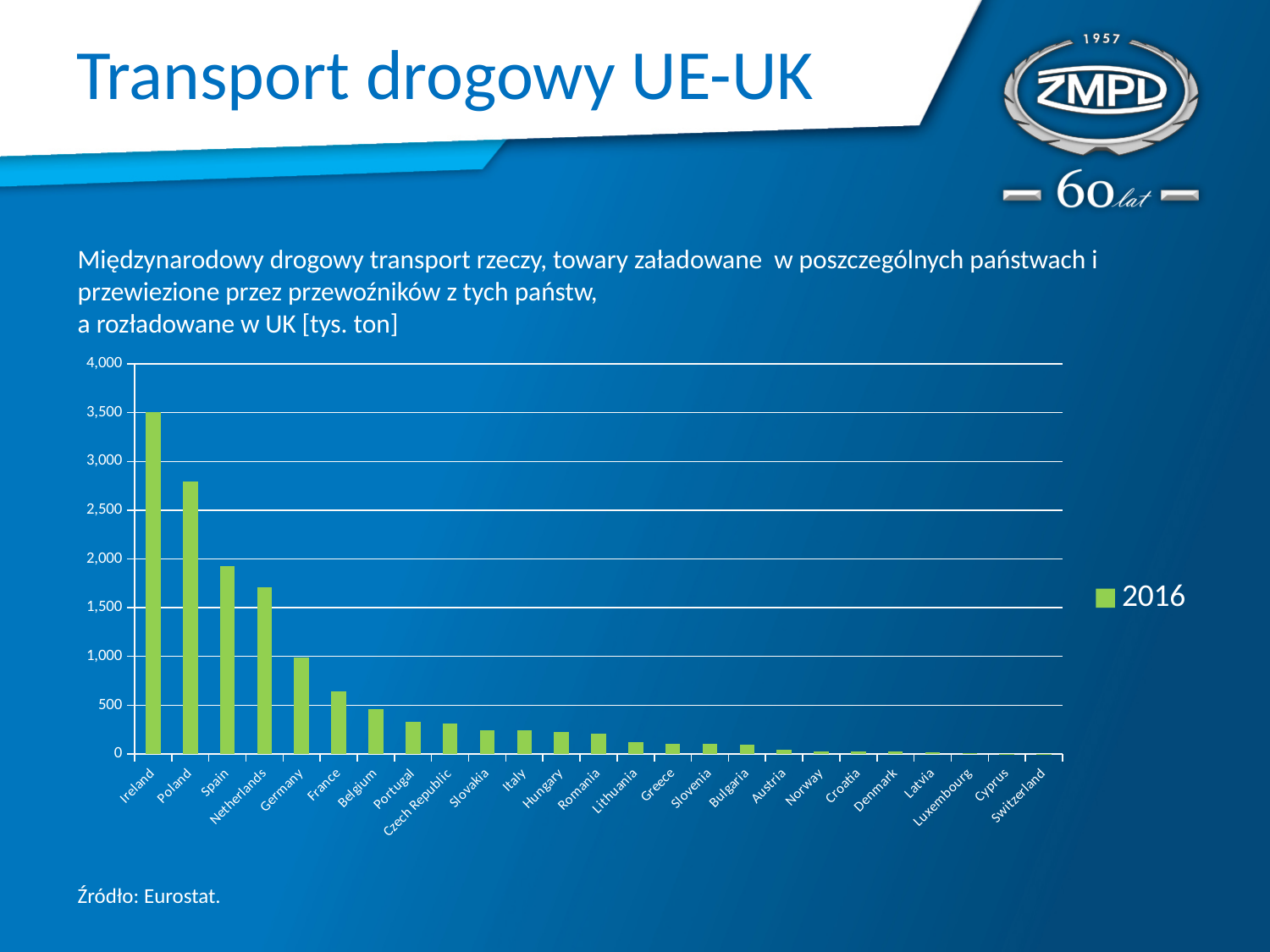

# Transport drogowy UE-UK
Międzynarodowy drogowy transport rzeczy, towary załadowane  w poszczególnych państwach i przewiezione przez przewoźników z tych państw,
a rozładowane w UK [tys. ton]

### Chart

| Category | 2016 |
|---|---|
| Ireland | 3510.0 |
| Poland | 2792.0 |
| Spain | 1930.0 |
| Netherlands | 1709.0 |
| Germany | 989.0 |
| France | 645.0 |
| Belgium | 458.0 |
| Portugal | 329.0 |
| Czech Republic | 311.0 |
| Slovakia | 245.0 |
| Italy | 241.0 |
| Hungary | 223.0 |
| Romania | 205.0 |
| Lithuania | 122.0 |
| Greece | 106.0 |
| Slovenia | 103.0 |
| Bulgaria | 97.0 |
| Austria | 42.0 |
| Norway | 27.0 |
| Croatia | 26.0 |
| Denmark | 23.0 |
| Latvia | 16.0 |
| Luxembourg | 9.0 |
| Cyprus | 2.0 |
| Switzerland | 1.0 |
Źródło: Eurostat.